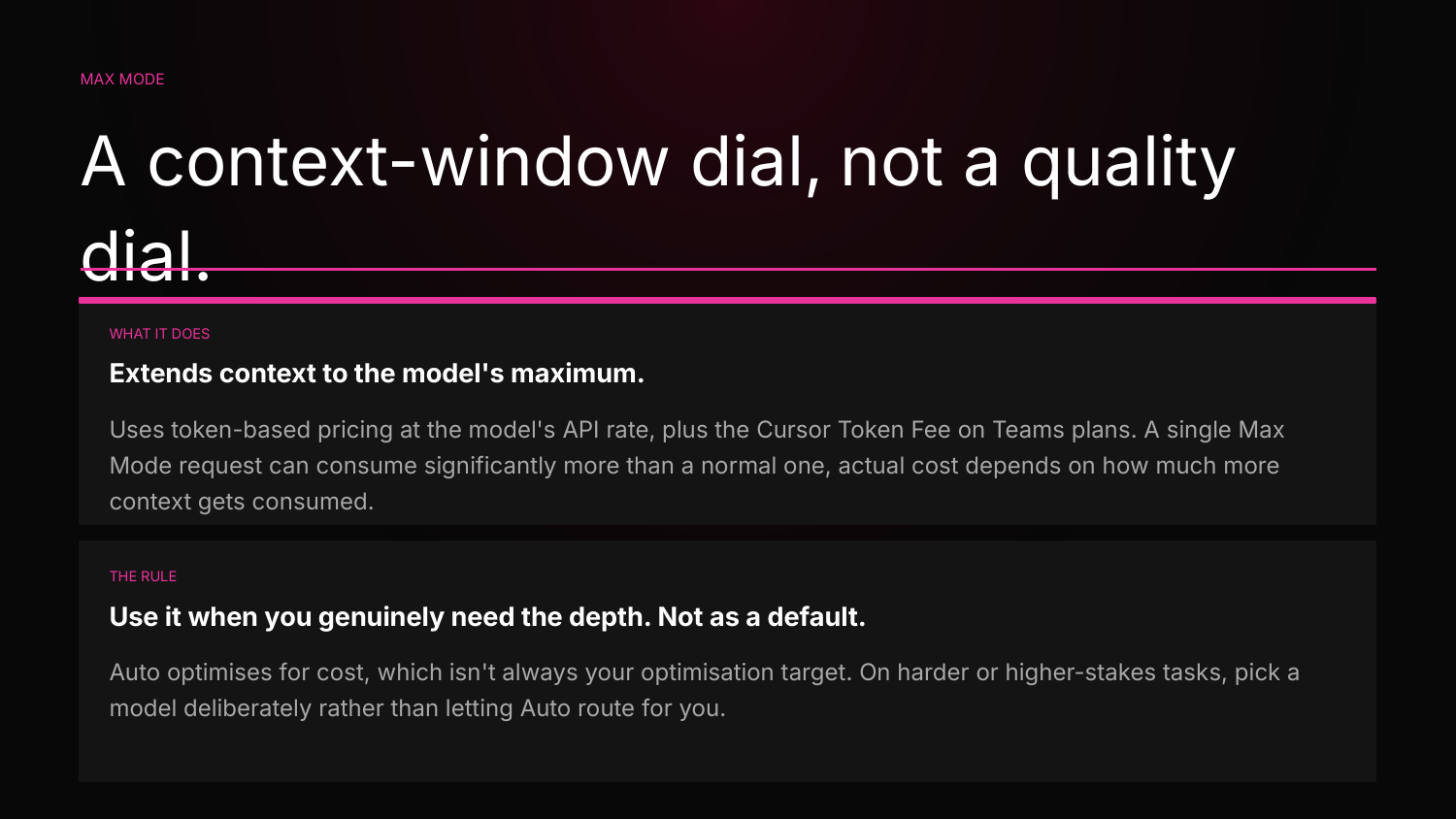

MAX MODE
A context-window dial, not a quality dial.

WHAT IT DOES
Extends context to the model's maximum.
Uses token-based pricing at the model's API rate, plus the Cursor Token Fee on Teams plans. A single Max Mode request can consume significantly more than a normal one, actual cost depends on how much more context gets consumed.

THE RULE
Use it when you genuinely need the depth. Not as a default.
Auto optimises for cost, which isn't always your optimisation target. On harder or higher-stakes tasks, pick a model deliberately rather than letting Auto route for you.